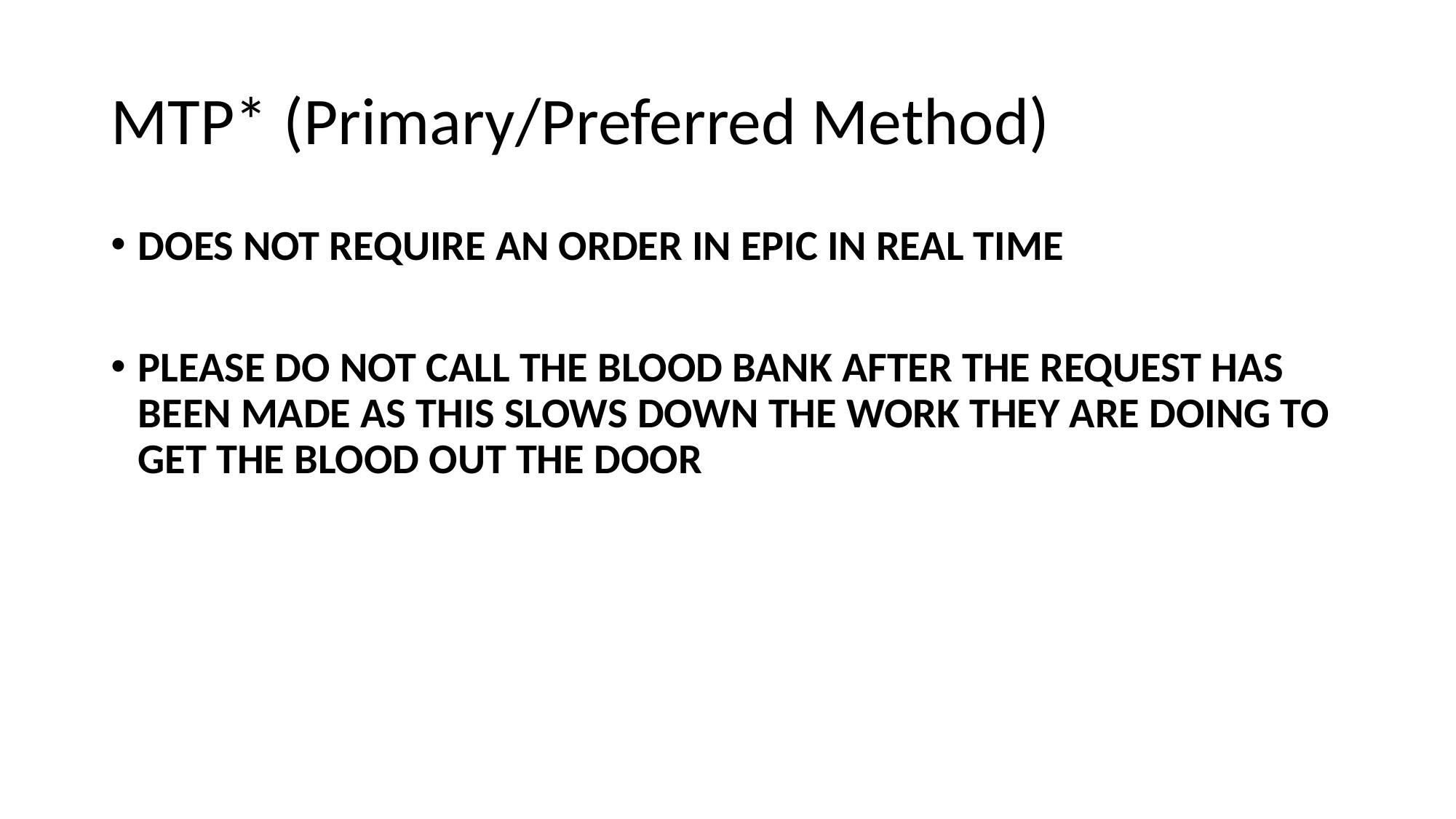

# MTP* (Primary/Preferred Method)
DOES NOT REQUIRE AN ORDER IN EPIC IN REAL TIME

PLEASE DO NOT CALL THE BLOOD BANK AFTER THE REQUEST HAS BEEN MADE AS THIS SLOWS DOWN THE WORK THEY ARE DOING TO GET THE BLOOD OUT THE DOOR